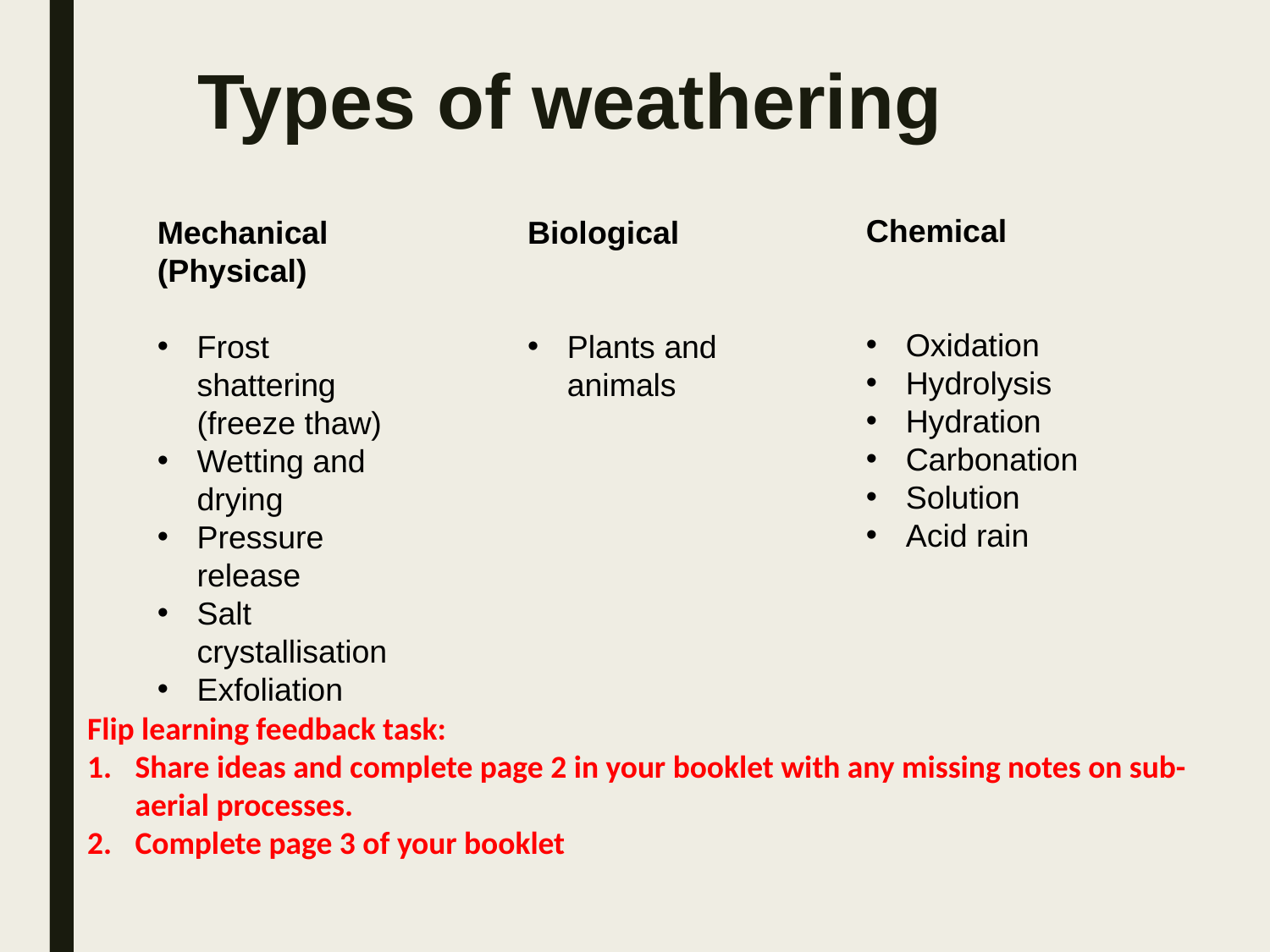

# Types of weathering
Chemical

Oxidation
Hydrolysis
Hydration
Carbonation
Solution
Acid rain
Mechanical (Physical)

Frost shattering (freeze thaw)
Wetting and drying
Pressure release
Salt crystallisation
Exfoliation

Biological

Plants and animals
Flip learning feedback task:
Share ideas and complete page 2 in your booklet with any missing notes on sub-aerial processes.
Complete page 3 of your booklet